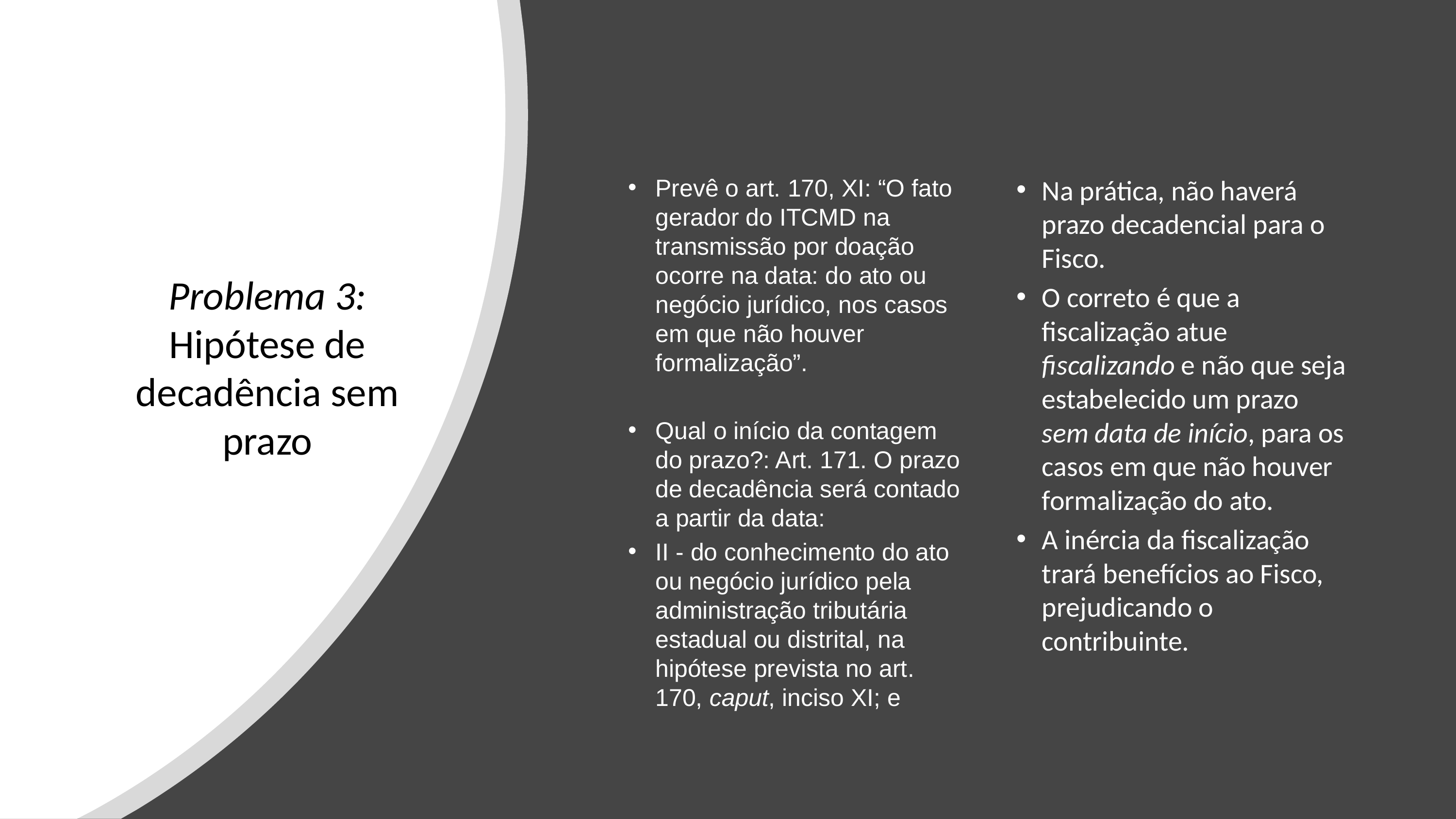

# Problema 3: Hipótese de decadência sem prazo
Prevê o art. 170, XI: “O fato gerador do ITCMD na transmissão por doação ocorre na data: do ato ou negócio jurídico, nos casos em que não houver formalização”.

Qual o início da contagem do prazo?: Art. 171. O prazo de decadência será contado a partir da data:
II - do conhecimento do ato ou negócio jurídico pela administração tributária estadual ou distrital, na hipótese prevista no art. 170, caput, inciso XI; e

Na prática, não haverá prazo decadencial para o Fisco.
O correto é que a fiscalização atue fiscalizando e não que seja estabelecido um prazo sem data de início, para os casos em que não houver formalização do ato.
A inércia da fiscalização trará benefícios ao Fisco, prejudicando o contribuinte.